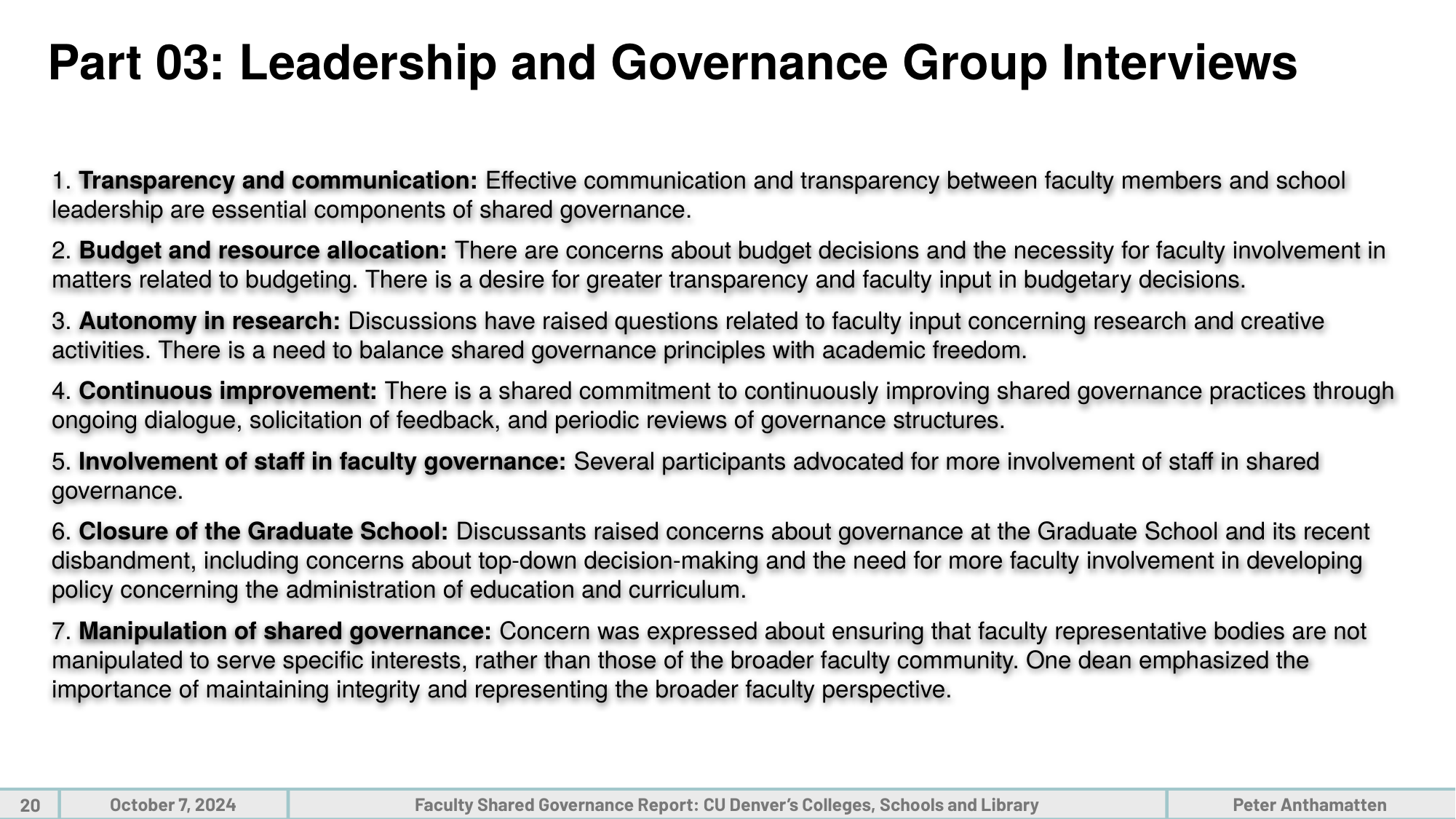

Part 03: Leadership and Governance Group Interviews
1. Transparency and communication: Effective communication and transparency between faculty members and school leadership are essential components of shared governance.
2. Budget and resource allocation: There are concerns about budget decisions and the necessity for faculty involvement in matters related to budgeting. There is a desire for greater transparency and faculty input in budgetary decisions.
3. Autonomy in research: Discussions have raised questions related to faculty input concerning research and creative activities. There is a need to balance shared governance principles with academic freedom.
4. Continuous improvement: There is a shared commitment to continuously improving shared governance practices through ongoing dialogue, solicitation of feedback, and periodic reviews of governance structures.
5. Involvement of staff in faculty governance: Several participants advocated for more involvement of staff in shared governance.
6. Closure of the Graduate School: Discussants raised concerns about governance at the Graduate School and its recent disbandment, including concerns about top-down decision-making and the need for more faculty involvement in developing policy concerning the administration of education and curriculum.
7. Manipulation of shared governance: Concern was expressed about ensuring that faculty representative bodies are not manipulated to serve specific interests, rather than those of the broader faculty community. One dean emphasized the importance of maintaining integrity and representing the broader faculty perspective.
20